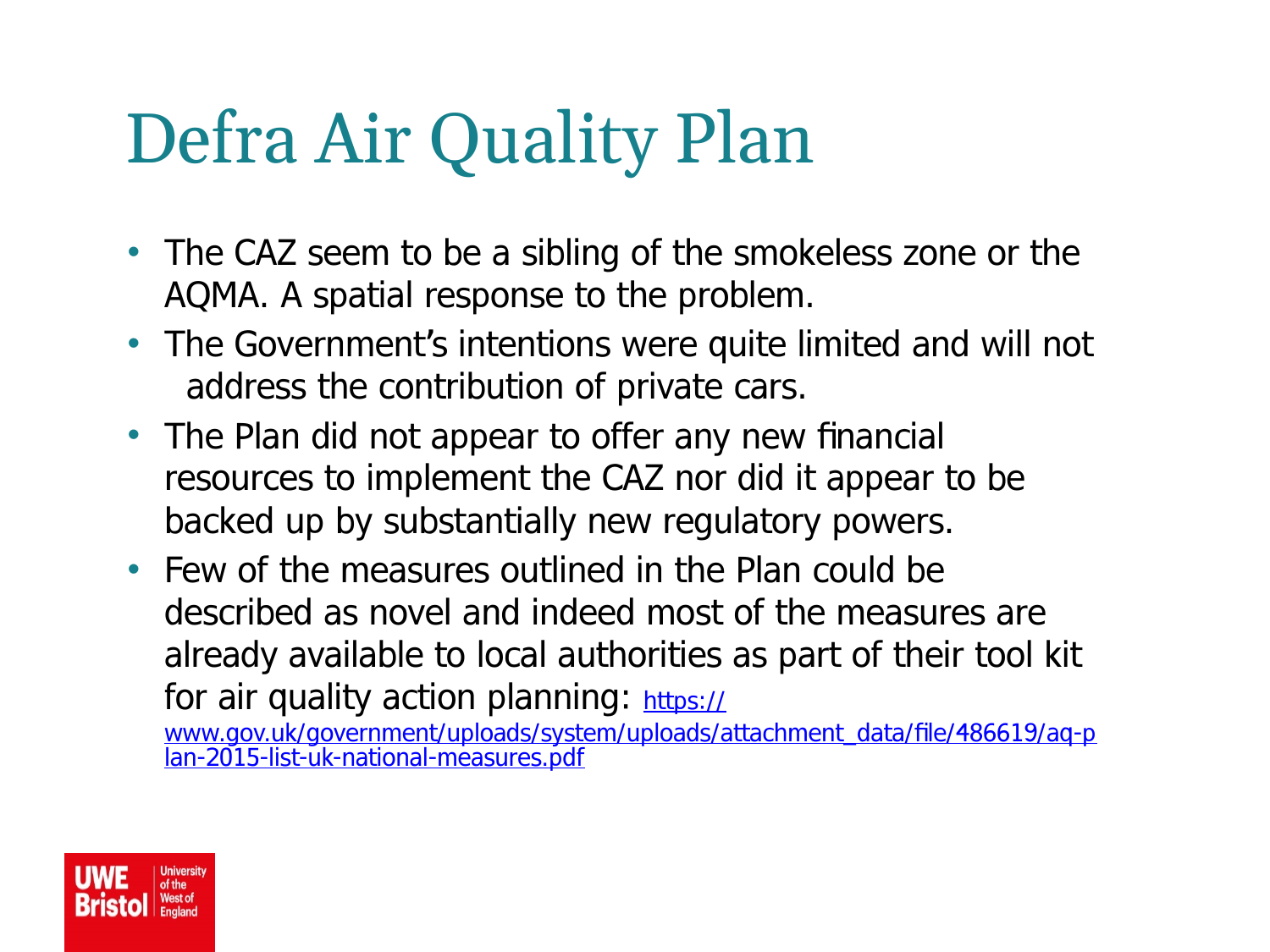

Defra Air Quality Plan
The CAZ seem to be a sibling of the smokeless zone or the AQMA. A spatial response to the problem.
The Government’s intentions were quite limited and will not   address the contribution of private cars.
The Plan did not appear to offer any new financial resources to implement the CAZ nor did it appear to be backed up by substantially new regulatory powers.
Few of the measures outlined in the Plan could be described as novel and indeed most of the measures are already available to local authorities as part of their tool kit for air quality action planning: https://www.gov.uk/government/uploads/system/uploads/attachment_data/file/486619/aq-plan-2015-list-uk-national-measures.pdf